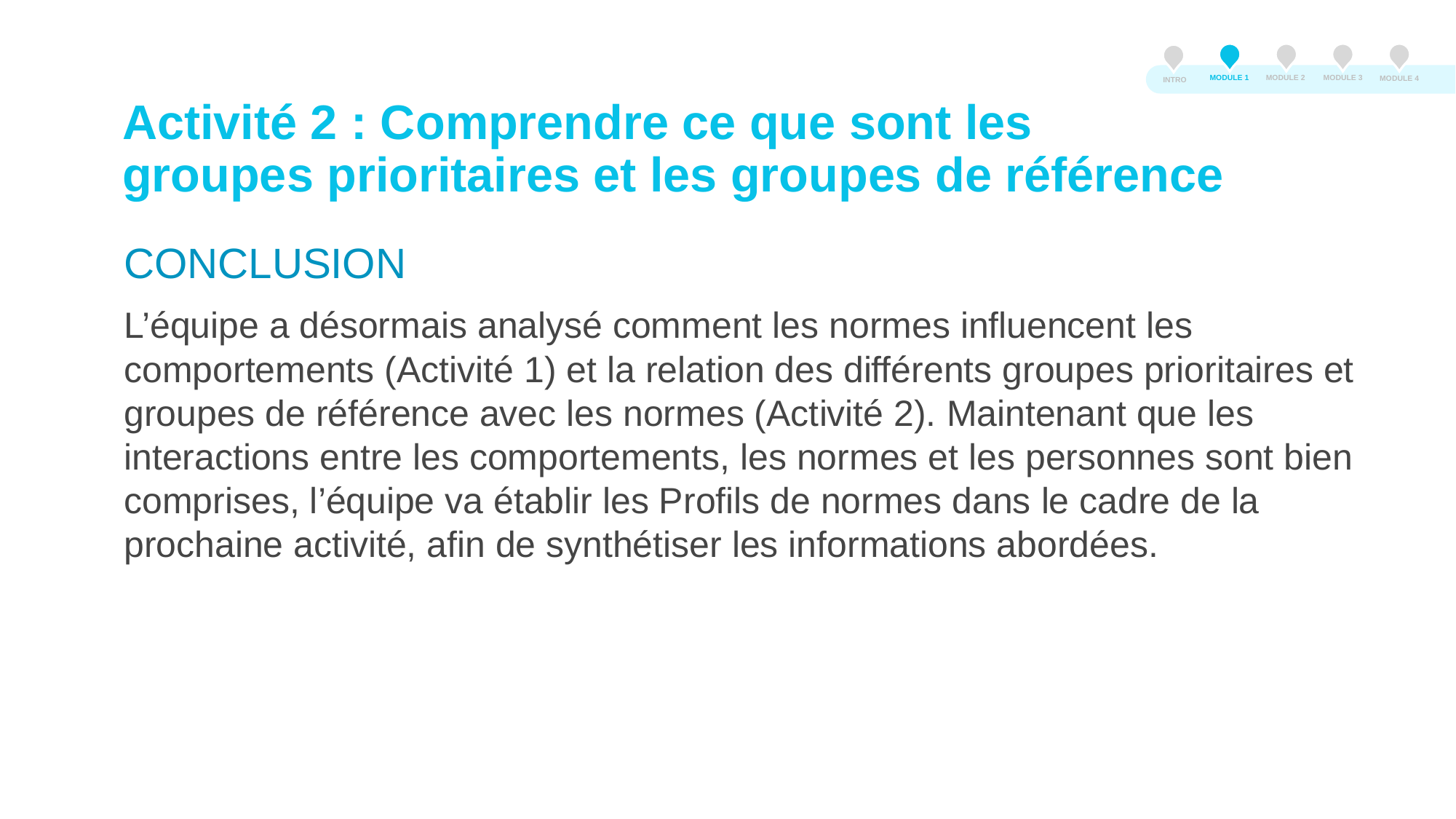

MODULE 3
MODULE 2
MODULE 1
MODULE 4
INTRO
# Activité 2 : Comprendre ce que sont les groupes prioritaires et les groupes de référence
CONCLUSION
L’équipe a désormais analysé comment les normes influencent les comportements (Activité 1) et la relation des différents groupes prioritaires et groupes de référence avec les normes (Activité 2). Maintenant que les interactions entre les comportements, les normes et les personnes sont bien comprises, l’équipe va établir les Profils de normes dans le cadre de la prochaine activité, afin de synthétiser les informations abordées.